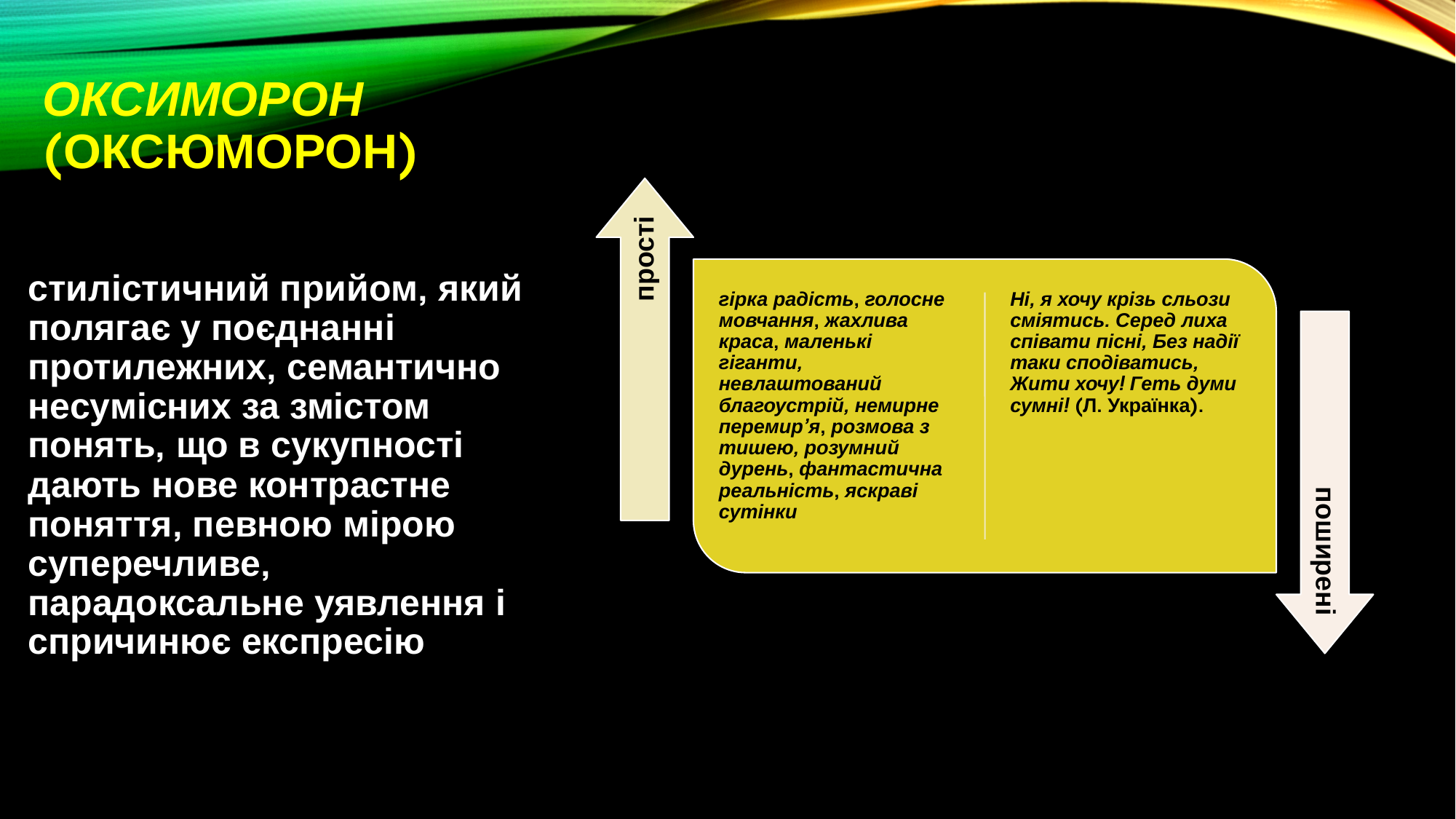

# Оксиморон (оксюморон)
гірка радість, голосне мовчання, жахлива краса, маленькі гіганти, невлаштований благоустрій, немирне перемир’я, розмова з тишею, розумний дурень, фантастична реальність, яскраві сутінки
Ні, я хочу крізь сльози сміятись. Серед лиха співати пісні, Без надії таки сподіватись, Жити хочу! Геть думи сумні! (Л. Українка).
прості
поширені
стилістичний прийом, який полягає у поєднанні протилежних, семантично несумісних за змістом понять, що в сукупності дають нове контрастне поняття, певною мірою суперечливе, парадоксальне уявлення і спричинює експресію